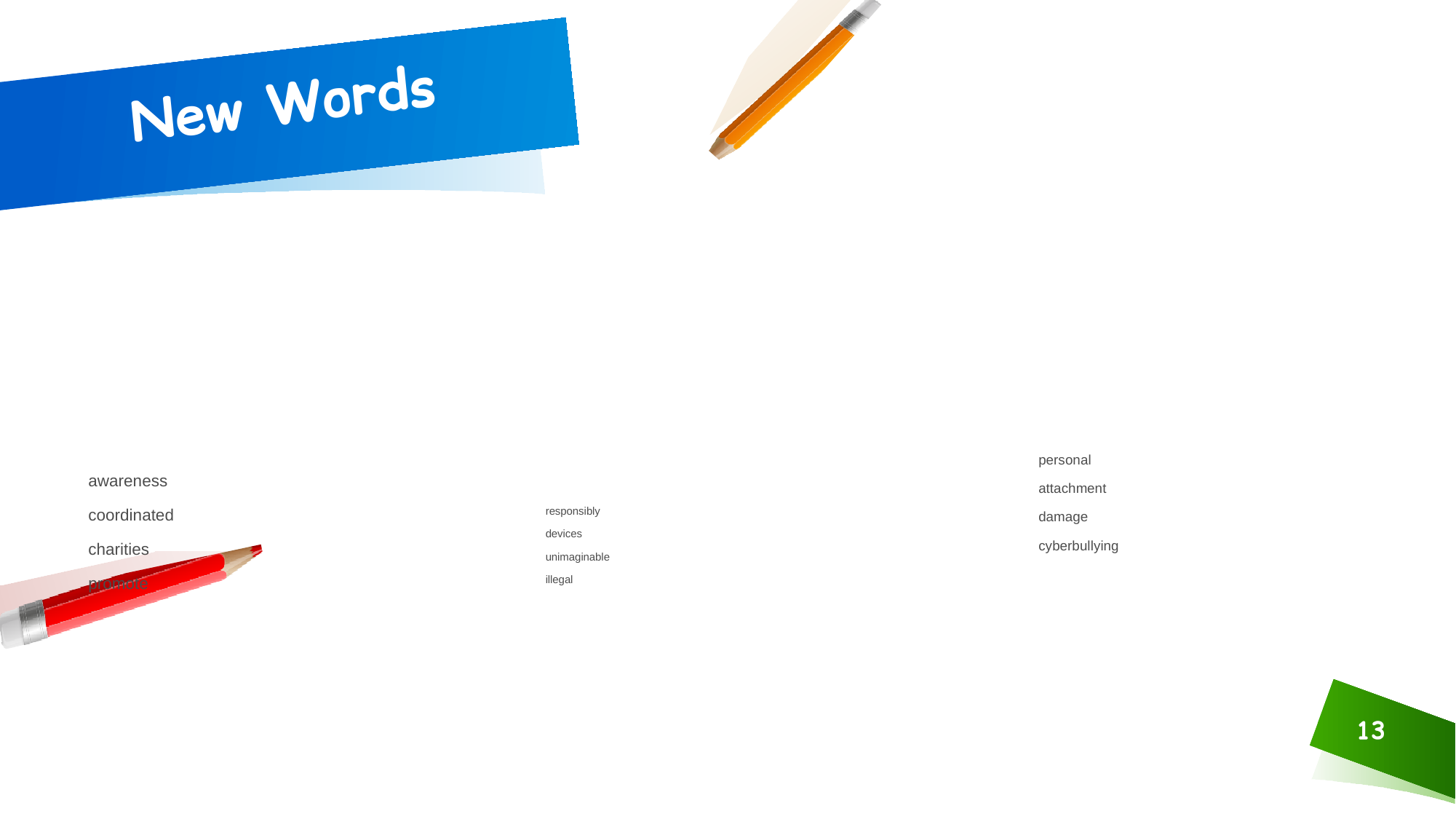

# New Words

personal
attachment
damage
cyberbullying

awareness
coordinated
charities
promote

responsibly
devices
unimaginable
illegal

13